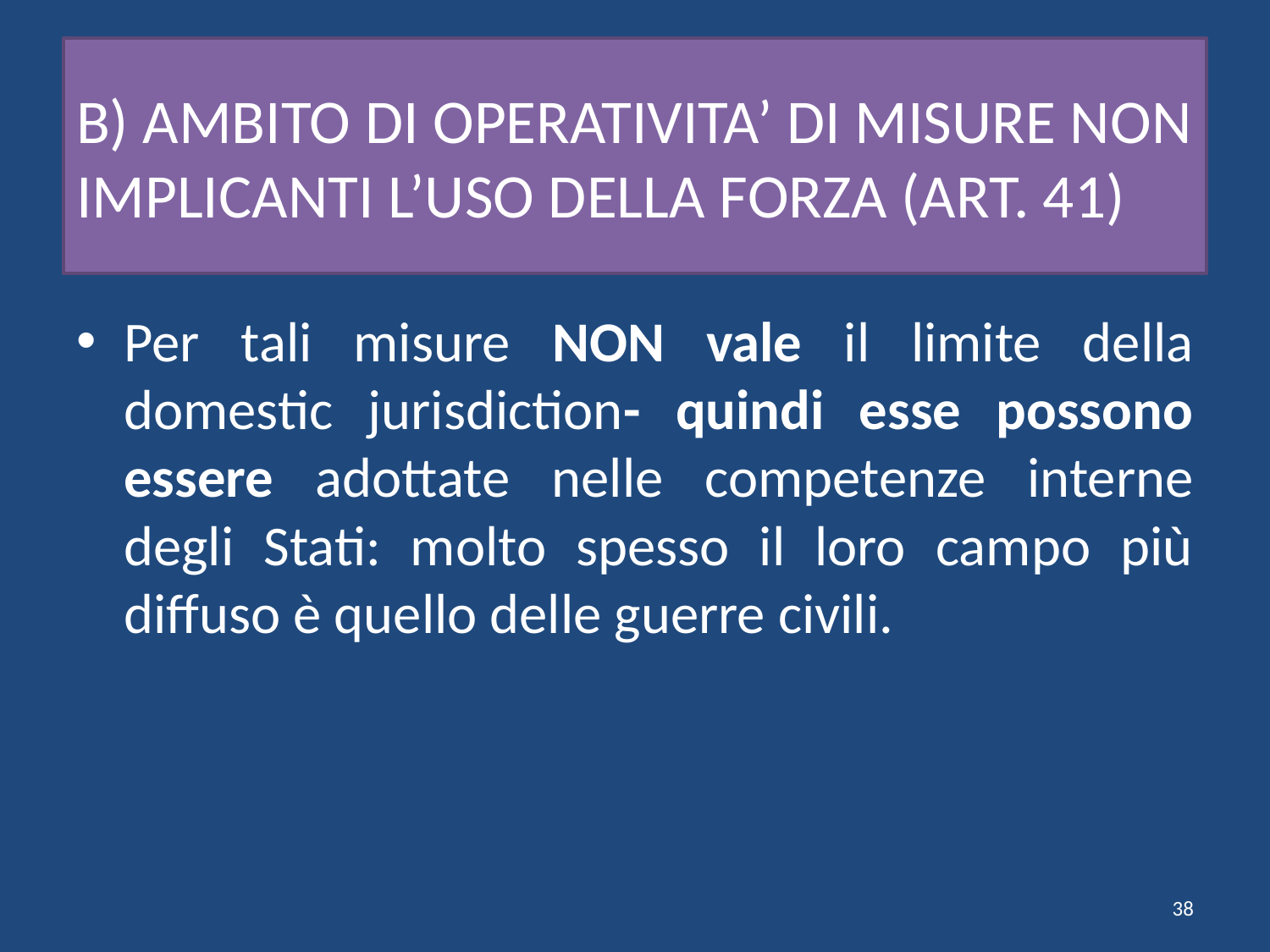

# B) AMBITO DI OPERATIVITA’ DI MISURE NON IMPLICANTI L’USO DELLA FORZA (ART. 41)
Per tali misure NON vale il limite della domestic jurisdiction- quindi esse possono essere adottate nelle competenze interne degli Stati: molto spesso il loro campo più diffuso è quello delle guerre civili.
38